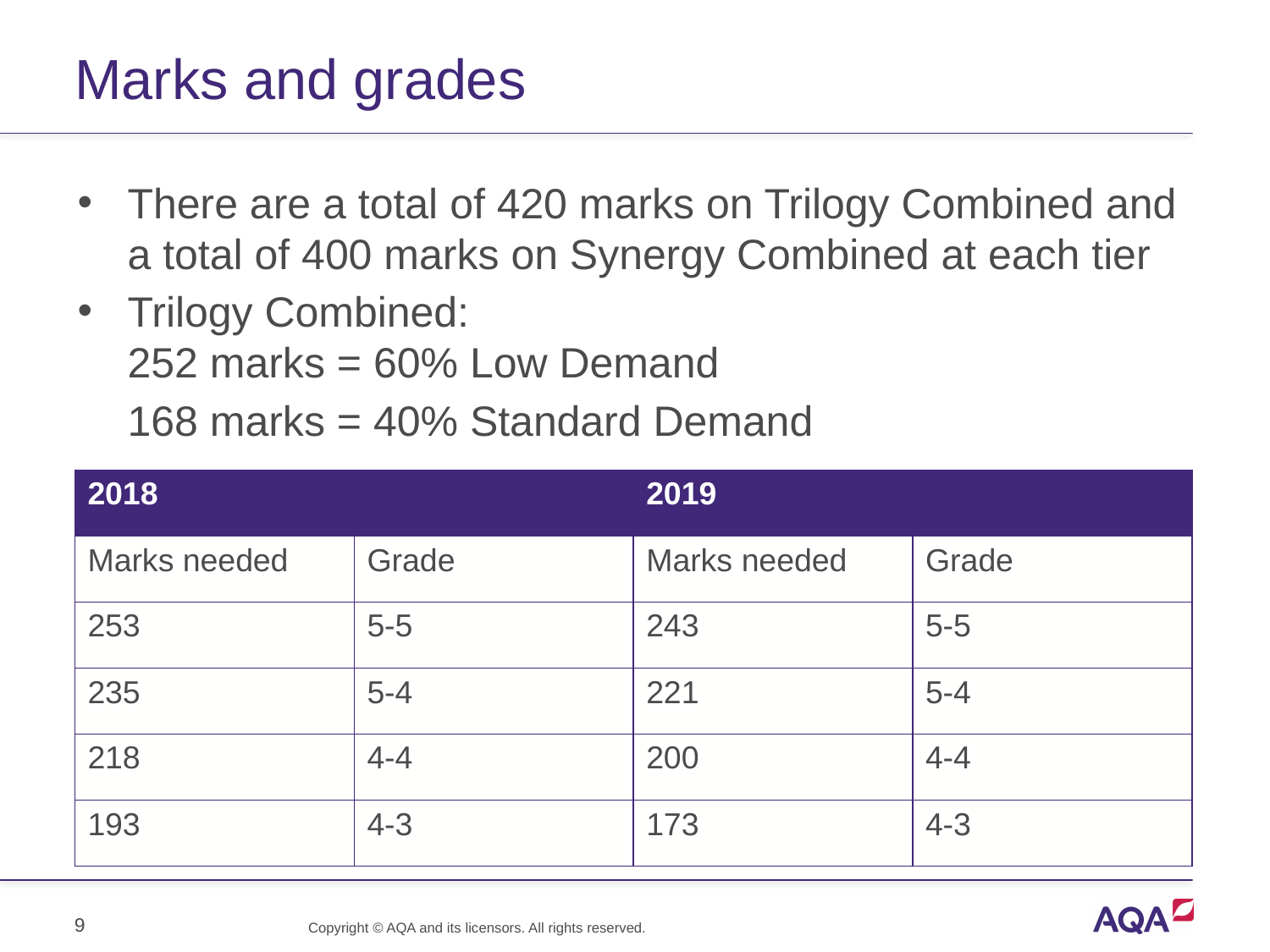

# Marks and grades
There are a total of 420 marks on Trilogy Combined and a total of 400 marks on Synergy Combined at each tier
Trilogy Combined:
252 marks = 60% Low Demand
168 marks = 40% Standard Demand

| 2018 |  | 2019 |  |
| --- | --- | --- | --- |
| Marks needed | Grade | Marks needed | Grade |
| 253 | 5-5 | 243 | 5-5 |
| 235 | 5-4 | 221 | 5-4 |
| 218 | 4-4 | 200 | 4-4 |
| 193 | 4-3 | 173 | 4-3 |
9
Copyright © AQA and its licensors. All rights reserved.